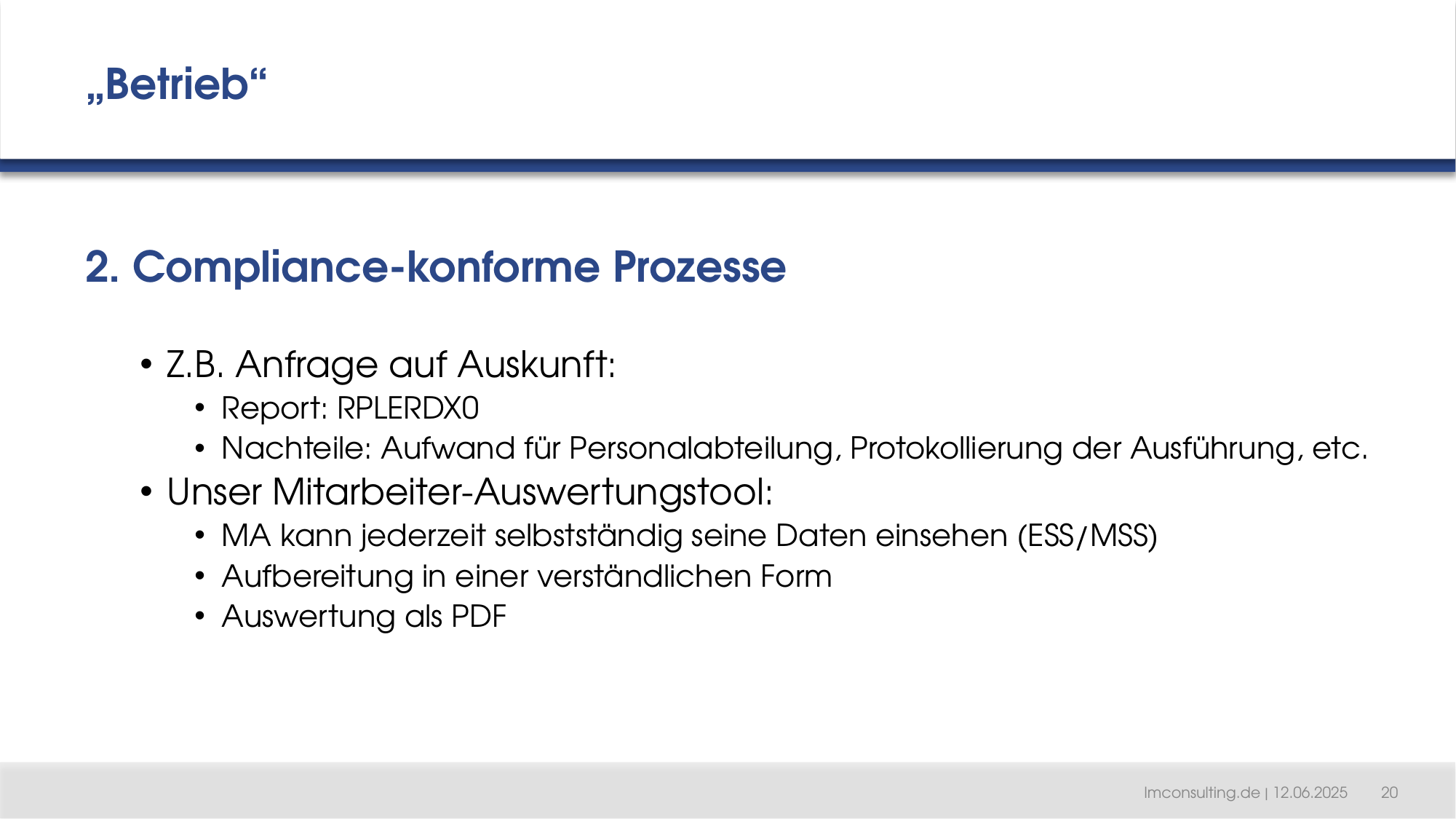

„Betrieb“

2. Compliance-konforme Prozesse

Z.B. Anfrage auf Auskunft:
Report: RPLERDX0
Nachteile: Aufwand für Personalabteilung, Protokollierung der Ausführung, etc.
Unser Mitarbeiter-Auswertungstool:
MA kann jederzeit selbstständig seine Daten einsehen (ESS/MSS)
Aufbereitung in einer verständlichen Form
Auswertung als PDF